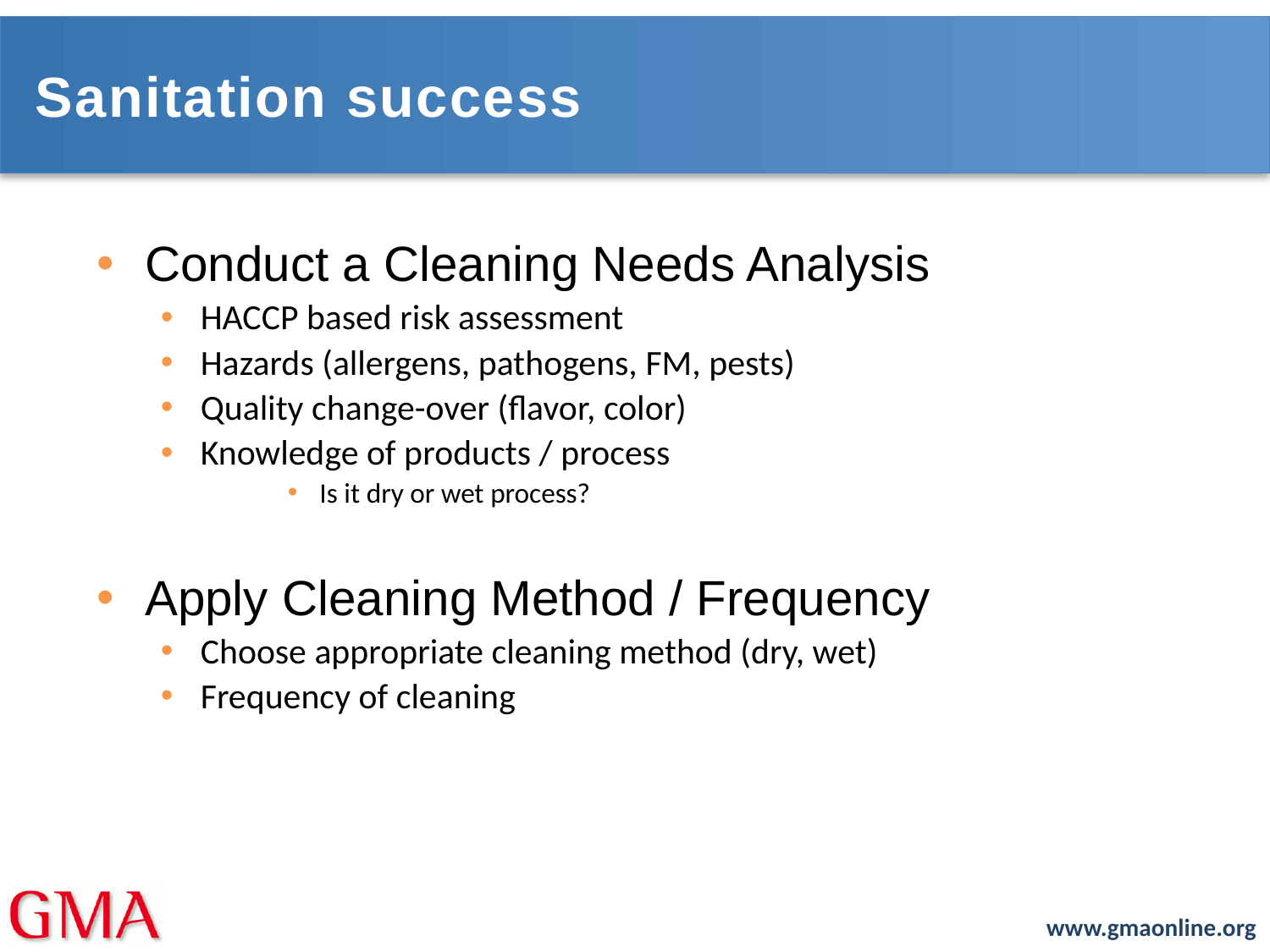

# Sanitation success
Conduct a Cleaning Needs Analysis
HACCP based risk assessment
Hazards (allergens, pathogens, FM, pests)
Quality change-over (flavor, color)
Knowledge of products / process
Is it dry or wet process?

Apply Cleaning Method / Frequency
Choose appropriate cleaning method (dry, wet)
Frequency of cleaning